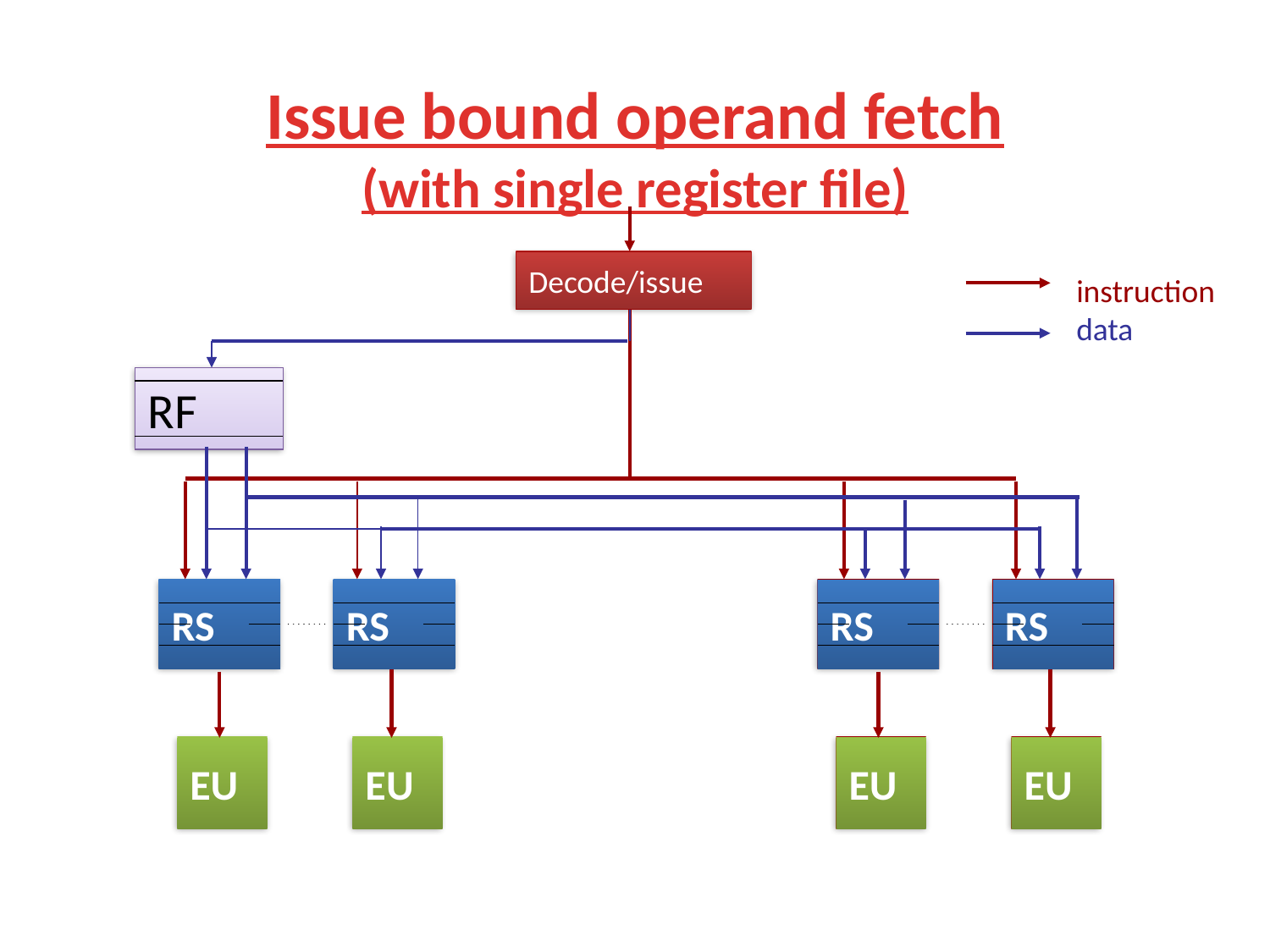

# Issue bound operand fetch (with single register file)
Decode/issue
instruction
data
RF
RS
RS
RS
RS
EU
EU
EU
EU